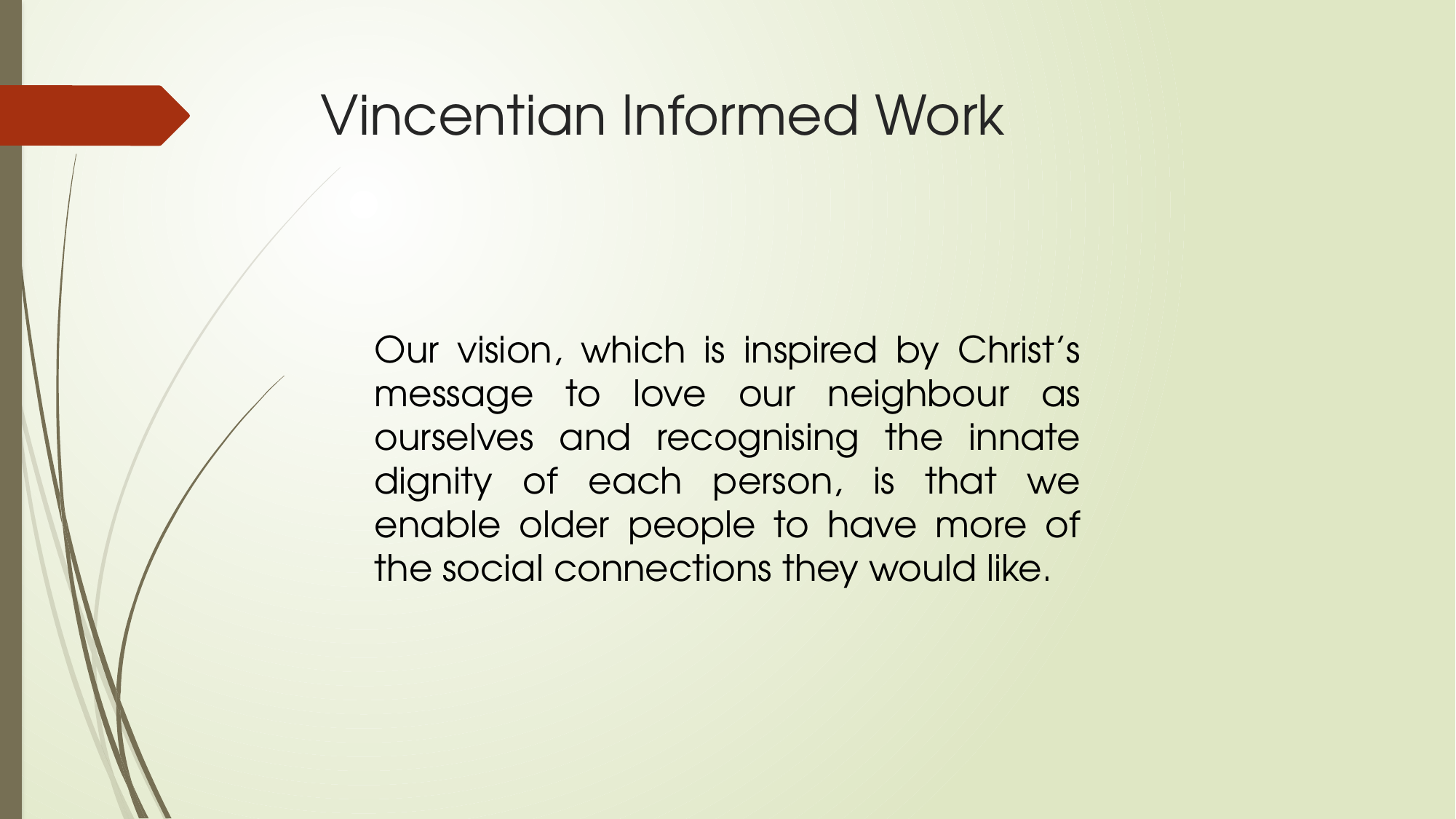

# Vincentian Informed Work

Our vision, which is inspired by Christ’s message to love our neighbour as ourselves and recognising the innate dignity of each person, is that we enable older people to have more of the social connections they would like.